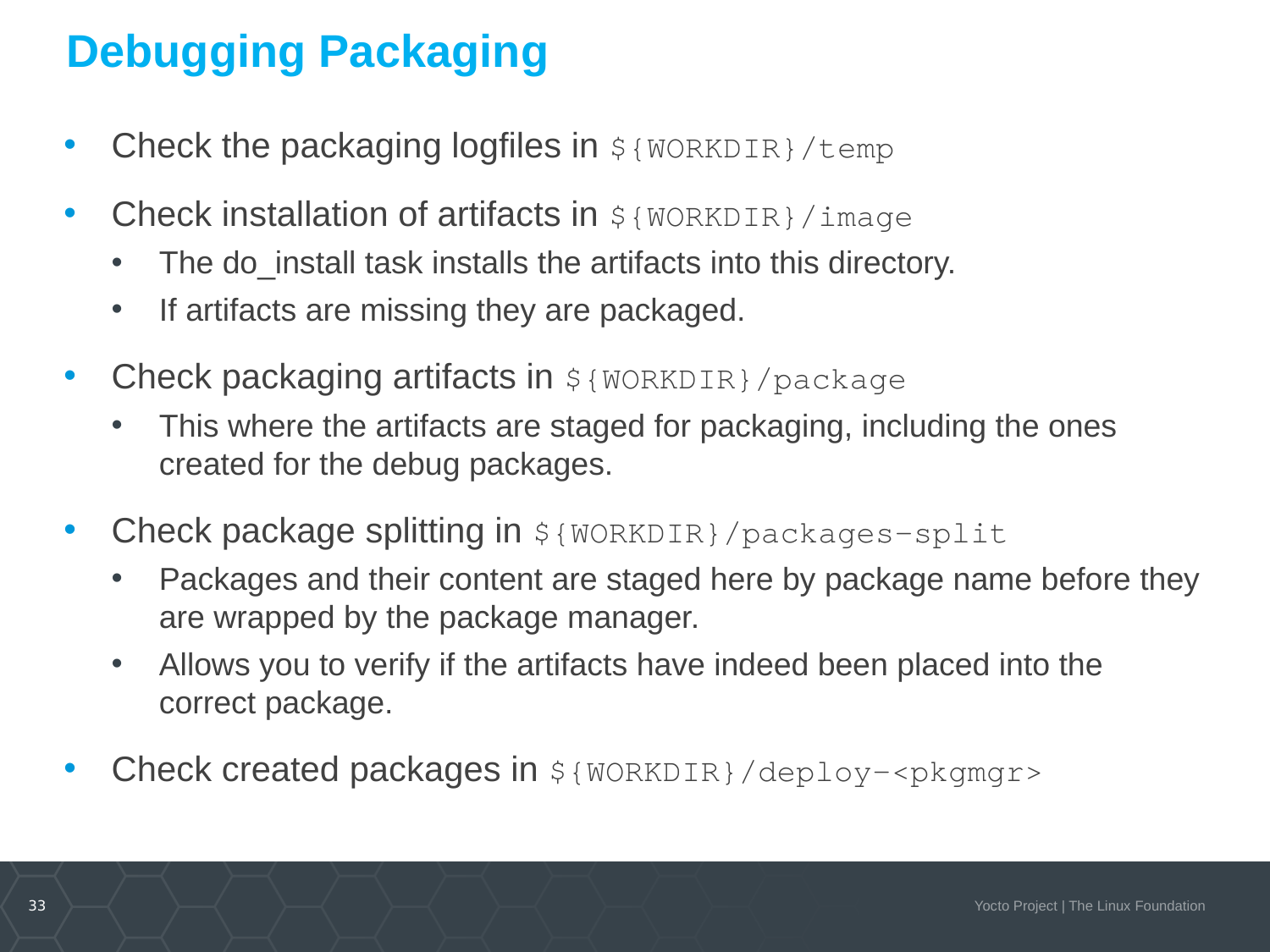

# Debugging Packaging
Check the packaging logfiles in ${WORKDIR}/temp
Check installation of artifacts in ${WORKDIR}/image
The do_install task installs the artifacts into this directory.
If artifacts are missing they are packaged.
Check packaging artifacts in ${WORKDIR}/package
This where the artifacts are staged for packaging, including the ones created for the debug packages.
Check package splitting in ${WORKDIR}/packages-split
Packages and their content are staged here by package name before they are wrapped by the package manager.
Allows you to verify if the artifacts have indeed been placed into the correct package.
Check created packages in ${WORKDIR}/deploy-<pkgmgr>